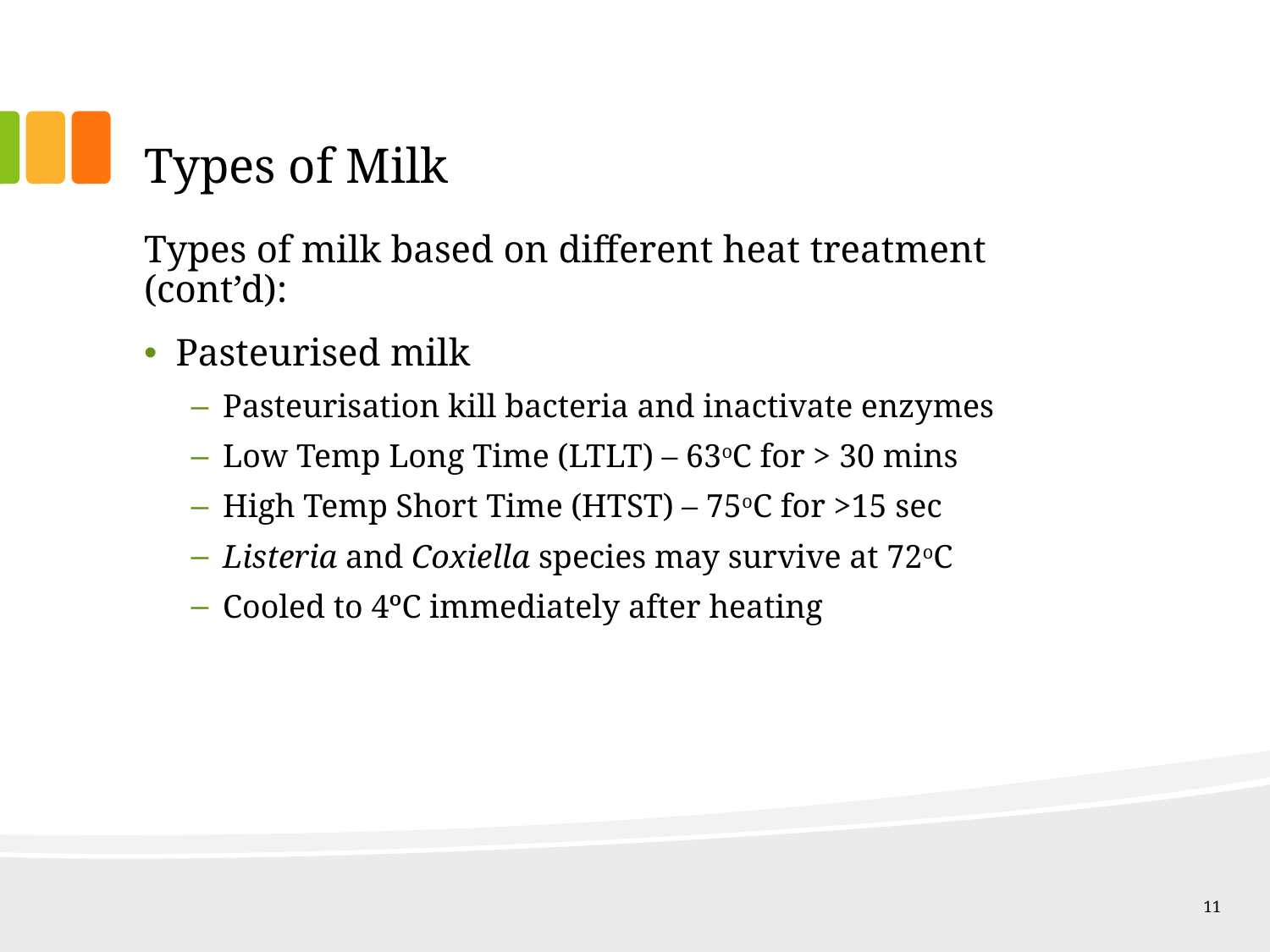

# Types of Milk
Types of milk based on different heat treatment (cont’d):
Pasteurised milk
Pasteurisation kill bacteria and inactivate enzymes
Low Temp Long Time (LTLT) – 63oC for > 30 mins
High Temp Short Time (HTST) – 75oC for >15 sec
Listeria and Coxiella species may survive at 72oC
Cooled to 4ºC immediately after heating

11